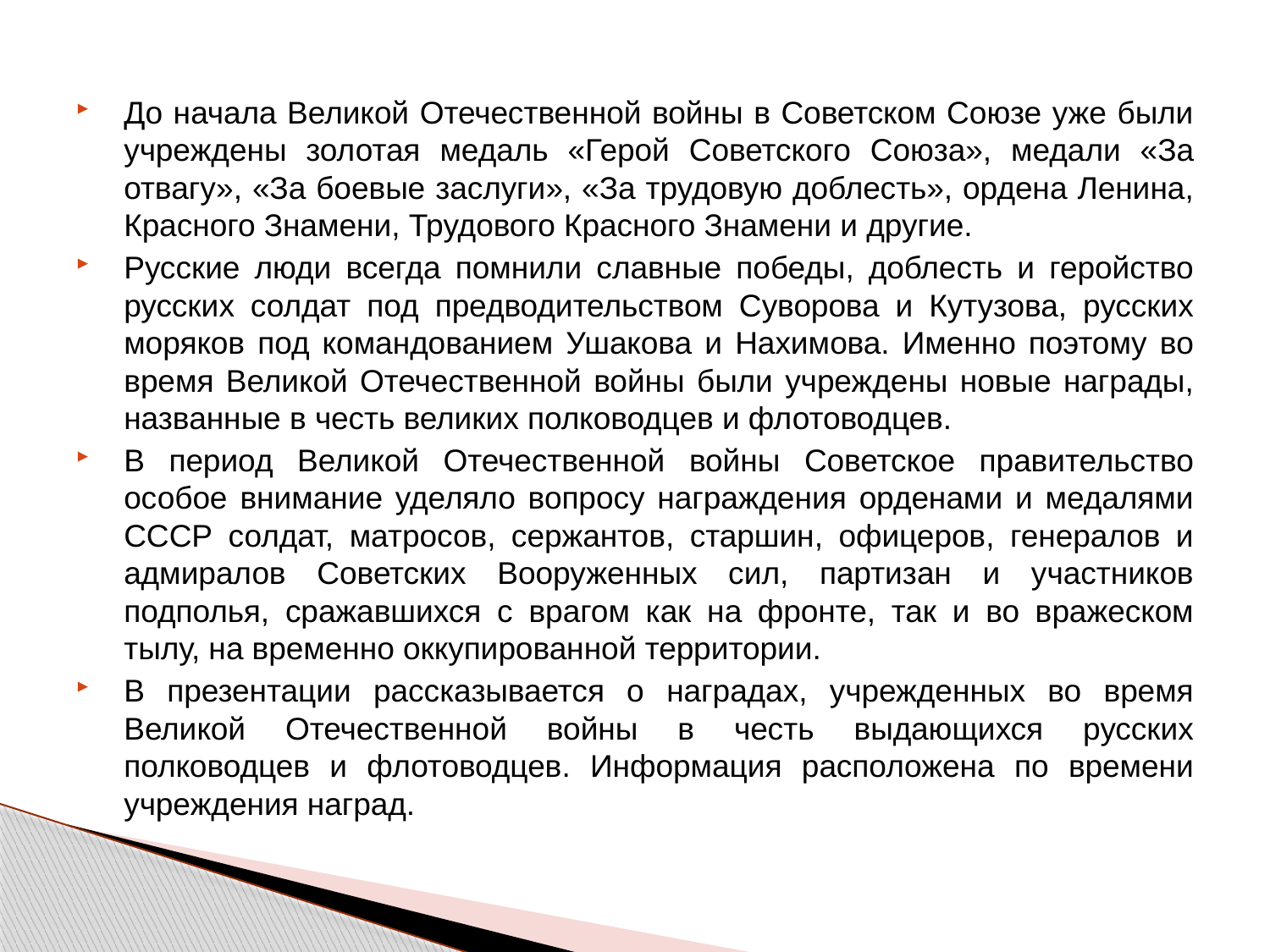

До начала Великой Отечественной войны в Советском Союзе уже были учреждены золотая медаль «Герой Советского Союза», медали «За отвагу», «За боевые заслуги», «За трудовую доблесть», ордена Ленина, Красного Знамени, Трудового Красного Знамени и другие.
Русские люди всегда помнили славные победы, доблесть и геройство русских солдат под предводительством Суворова и Кутузова, русских моряков под командованием Ушакова и Нахимова. Именно поэтому во время Великой Отечественной войны были учреждены новые награды, названные в честь великих полководцев и флотоводцев.
В период Великой Отечественной войны Советское правительство особое внимание уделяло вопросу награждения орденами и медалями СССР солдат, матросов, сержантов, старшин, офицеров, генералов и адмиралов Советских Вооруженных сил, партизан и участников подполья, сражавшихся с врагом как на фронте, так и во вражеском тылу, на временно оккупированной территории.
В презентации рассказывается о наградах, учрежденных во время Великой Отечественной войны в честь выдающихся русских полководцев и флотоводцев. Информация расположена по времени учреждения наград.